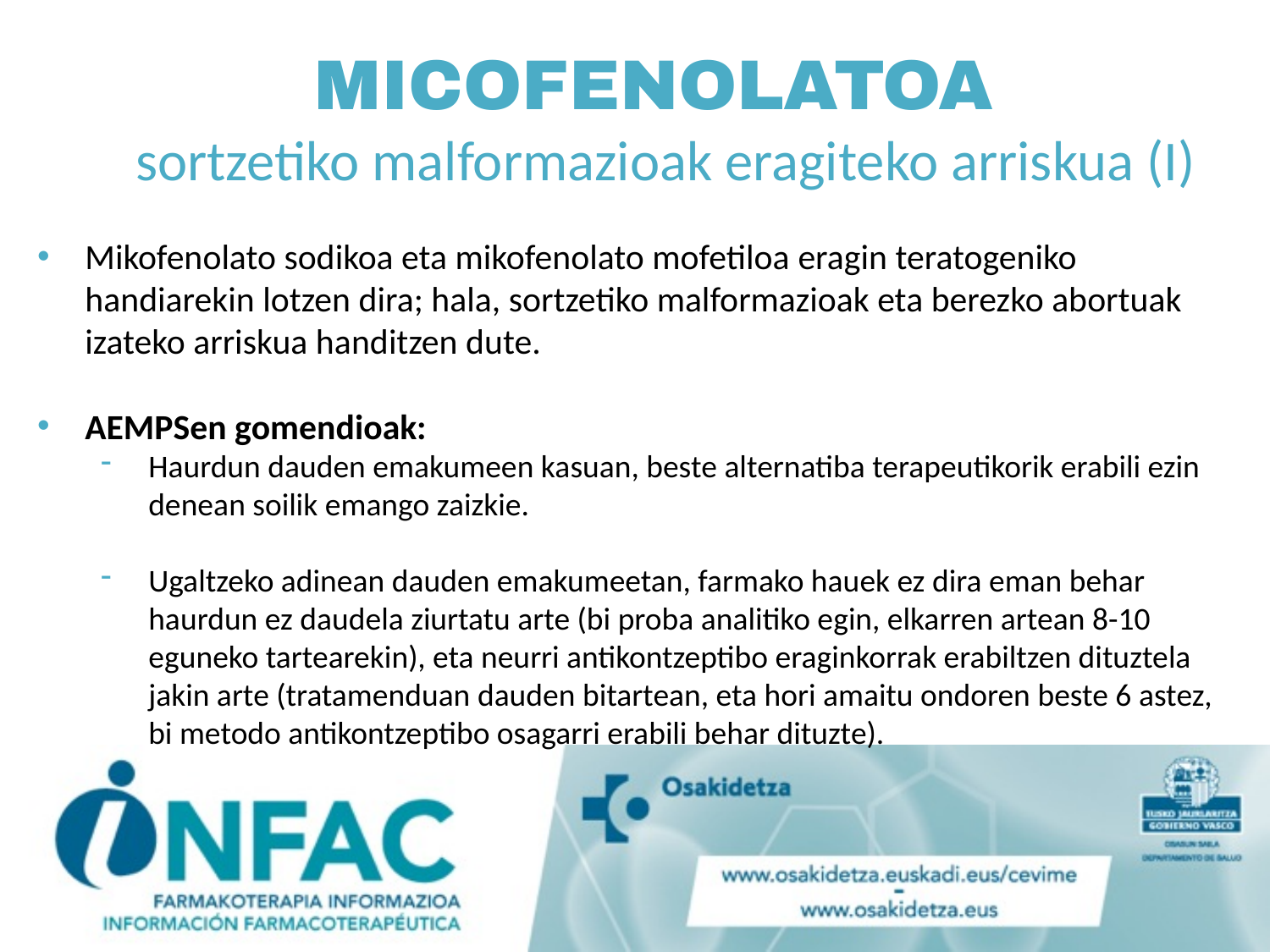

# MICOFENOLATOA sortzetiko malformazioak eragiteko arriskua (I)

Mikofenolato sodikoa eta mikofenolato mofetiloa eragin teratogeniko handiarekin lotzen dira; hala, sortzetiko malformazioak eta berezko abortuak izateko arriskua handitzen dute.

AEMPSen gomendioak:
Haurdun dauden emakumeen kasuan, beste alternatiba terapeutikorik erabili ezin denean soilik emango zaizkie.

Ugaltzeko adinean dauden emakumeetan, farmako hauek ez dira eman behar haurdun ez daudela ziurtatu arte (bi proba analitiko egin, elkarren artean 8-10 eguneko tartearekin), eta neurri antikontzeptibo eraginkorrak erabiltzen dituztela jakin arte (tratamenduan dauden bitartean, eta hori amaitu ondoren beste 6 astez, bi metodo antikontzeptibo osagarri erabili behar dituzte).